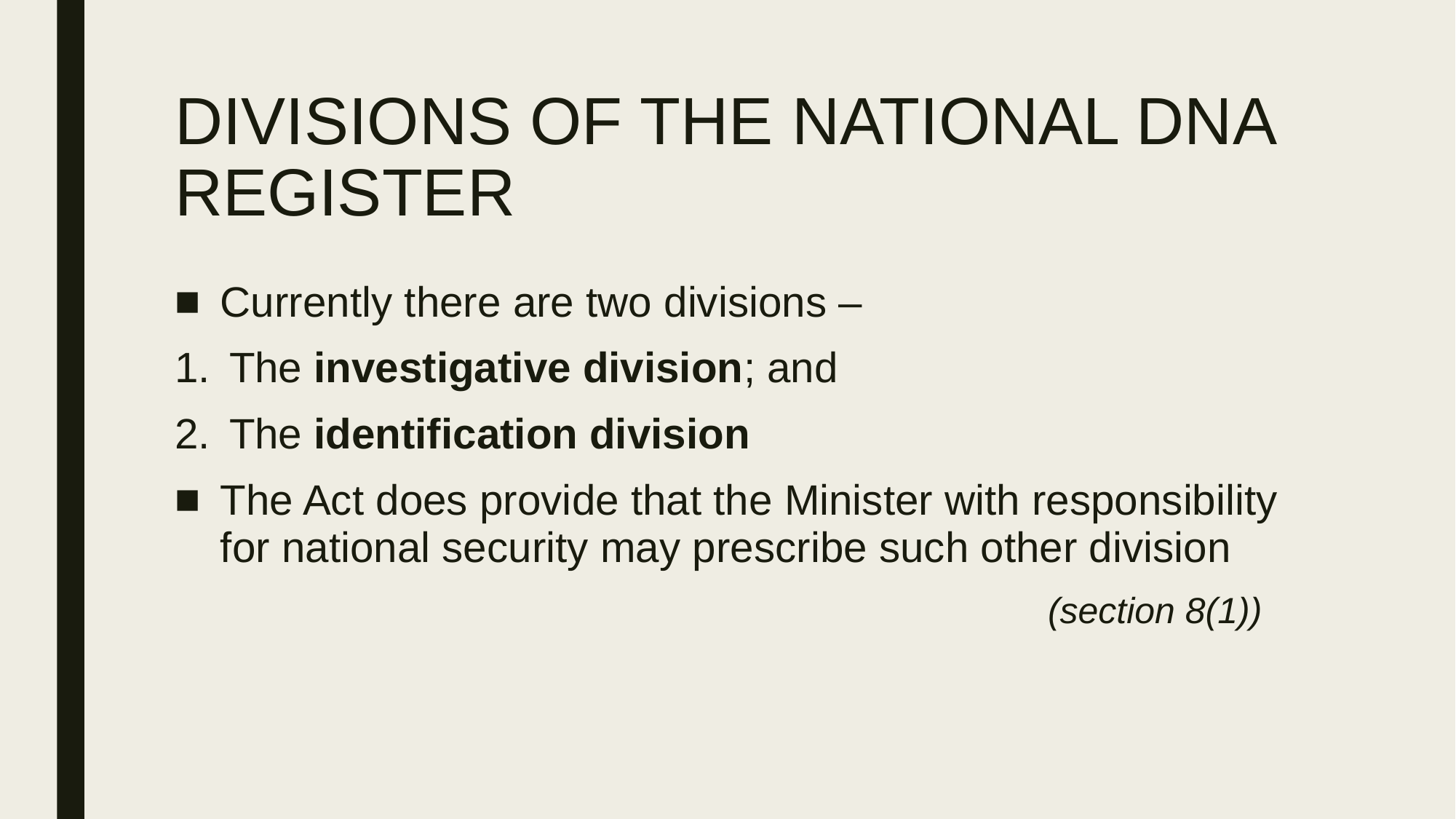

# DIVISIONS OF THE NATIONAL DNA REGISTER
Currently there are two divisions –
The investigative division; and
The identification division
The Act does provide that the Minister with responsibility for national security may prescribe such other division
								(section 8(1))